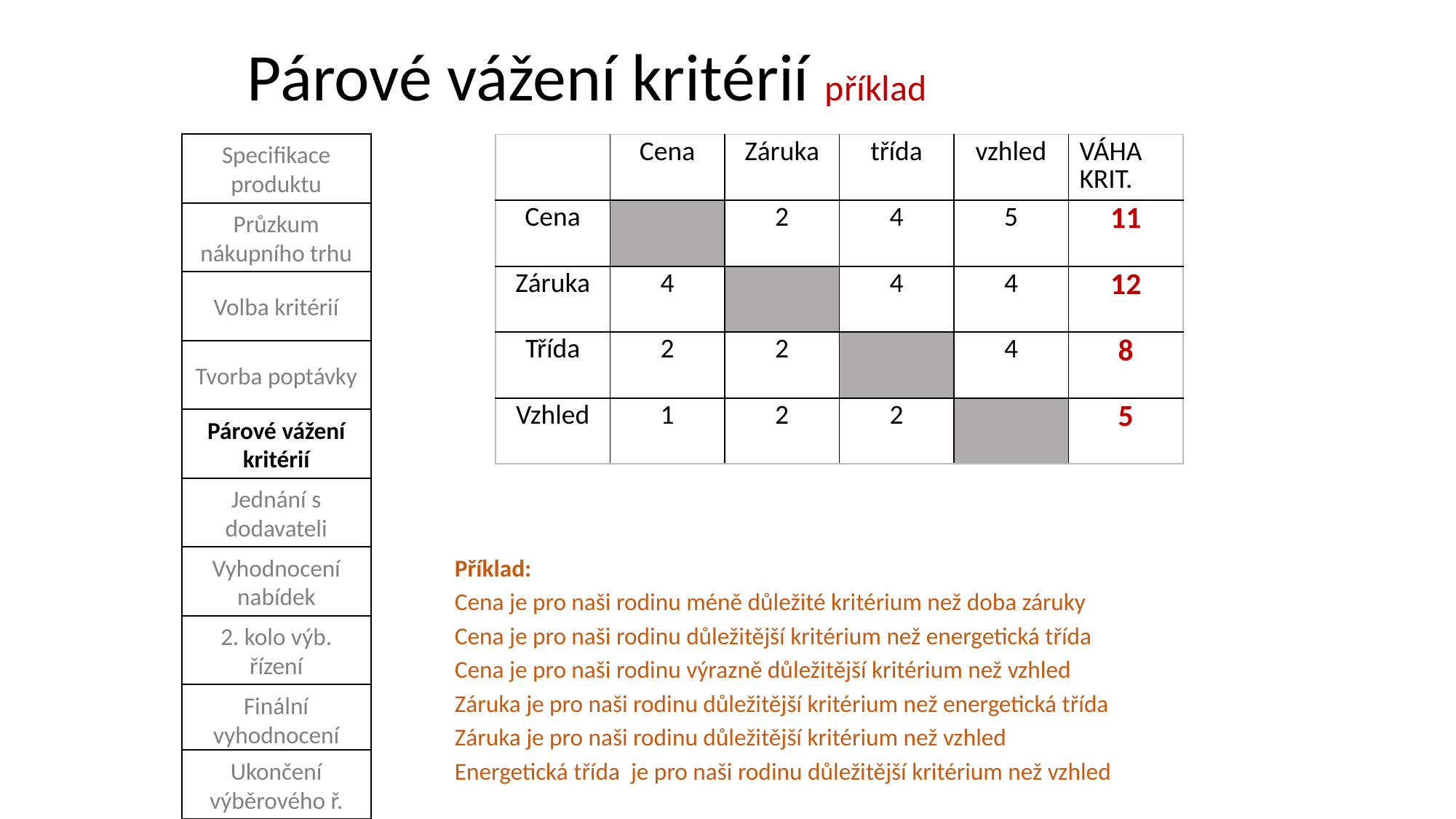

# Párové vážení kritérií příklad
Specifikace produktu
|  | Cena | Záruka | třída | vzhled | VÁHA KRIT. |
| --- | --- | --- | --- | --- | --- |
| Cena |  | 2 | 4 | 5 | 11 |
| Záruka | 4 |  | 4 | 4 | 12 |
| Třída | 2 | 2 |  | 4 | 8 |
| Vzhled | 1 | 2 | 2 |  | 5 |
Průzkum nákupního trhu
Volba kritérií
Tvorba poptávky
Párové vážení kritérií
Jednání s dodavateli
Vyhodnocení nabídek
Příklad:
Cena je pro naši rodinu méně důležité kritérium než doba záruky
Cena je pro naši rodinu důležitější kritérium než energetická třída
Cena je pro naši rodinu výrazně důležitější kritérium než vzhled
Záruka je pro naši rodinu důležitější kritérium než energetická třída
Záruka je pro naši rodinu důležitější kritérium než vzhled
Energetická třída  je pro naši rodinu důležitější kritérium než vzhled

2. kolo výb. řízení
Finální vyhodnocení
Ukončení výběrového ř.